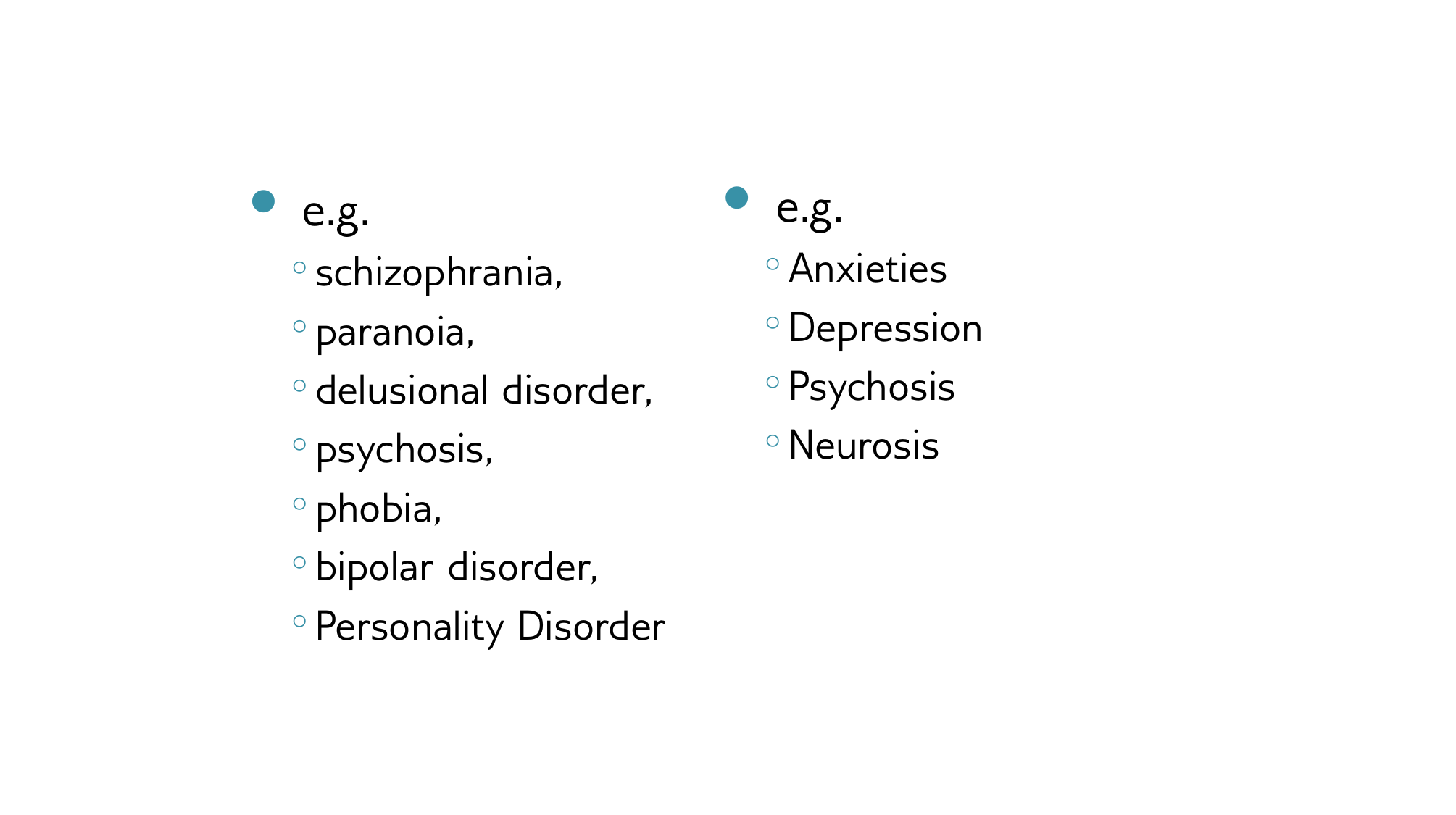

#
 e.g.
Anxieties
Depression
Psychosis
Neurosis

 e.g.
schizophrania,
paranoia,
delusional disorder,
psychosis,
phobia,
bipolar disorder,
Personality Disorder